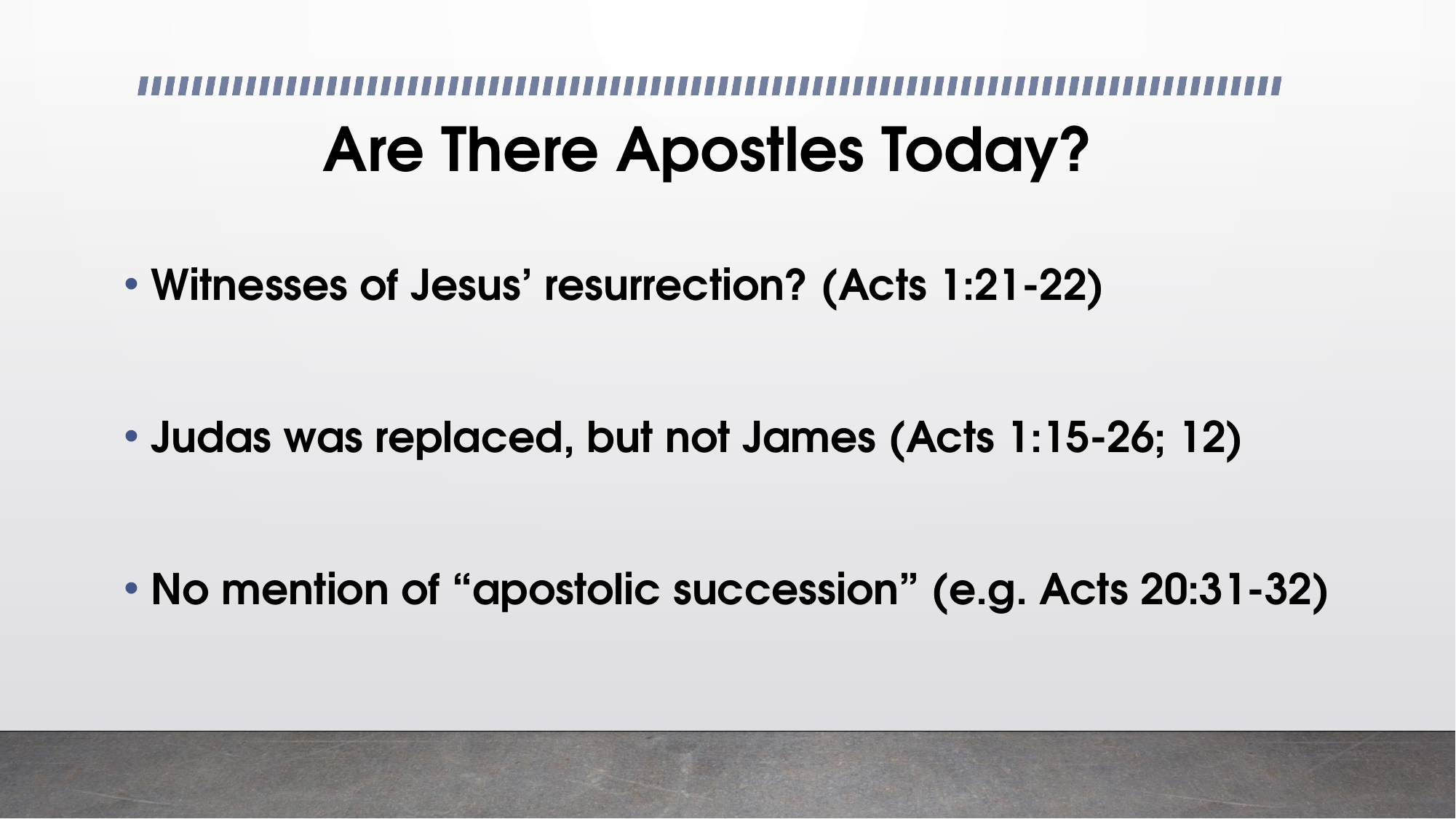

# Are There Apostles Today?
Witnesses of Jesus’ resurrection? (Acts 1:21-22)

Judas was replaced, but not James (Acts 1:15-26; 12)

No mention of “apostolic succession” (e.g. Acts 20:31-32)